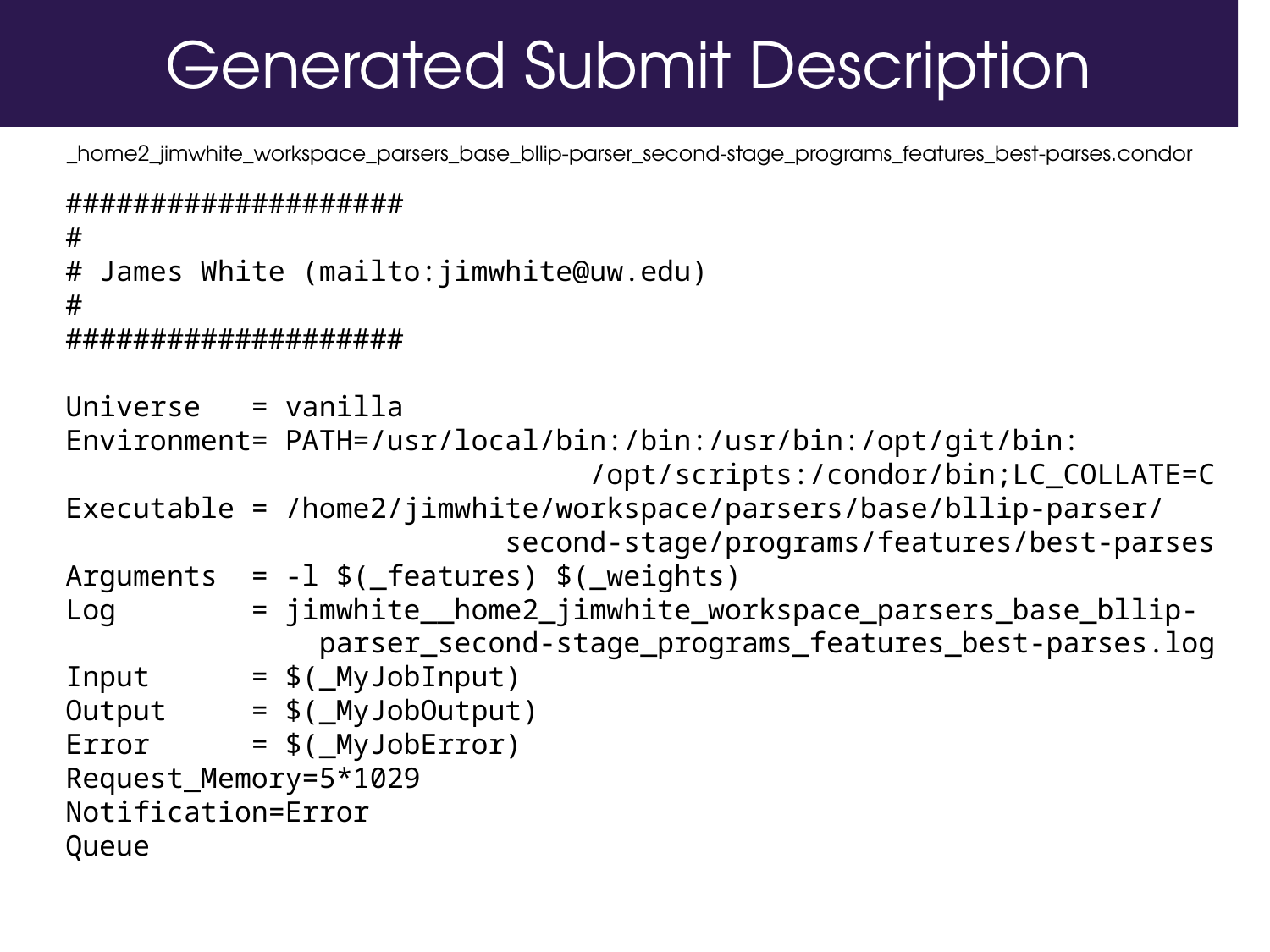

# Generated Submit Description
_home2_jimwhite_workspace_parsers_base_bllip-parser_second-stage_programs_features_best-parses.condor
####################
#
# James White (mailto:jimwhite@uw.edu)
#
####################

Universe   = vanilla
Environment= PATH=/usr/local/bin:/bin:/usr/bin:/opt/git/bin:
                               /opt/scripts:/condor/bin;LC_COLLATE=C
Executable = /home2/jimwhite/workspace/parsers/base/bllip-parser/
                          second-stage/programs/features/best-parses
Arguments  = -l $(_features) $(_weights)
Log        = jimwhite__home2_jimwhite_workspace_parsers_base_bllip-
               parser_second-stage_programs_features_best-parses.log
Input      = $(_MyJobInput)
Output     = $(_MyJobOutput)
Error      = $(_MyJobError)
Request_Memory=5*1029
Notification=Error
Queue